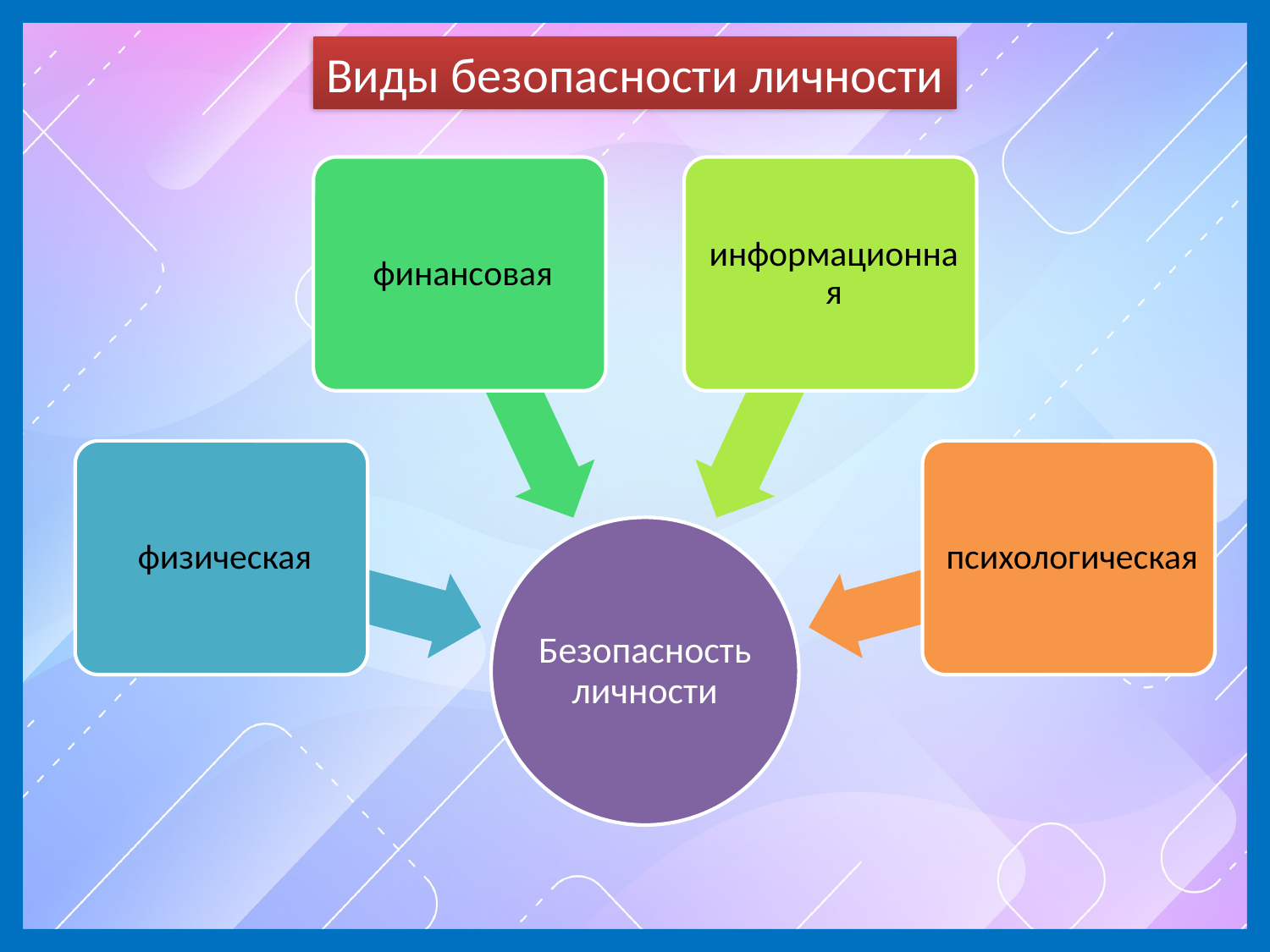

Виды безопасности личности
Безопасность личности
физическая
финансовая
информационная
психологическая